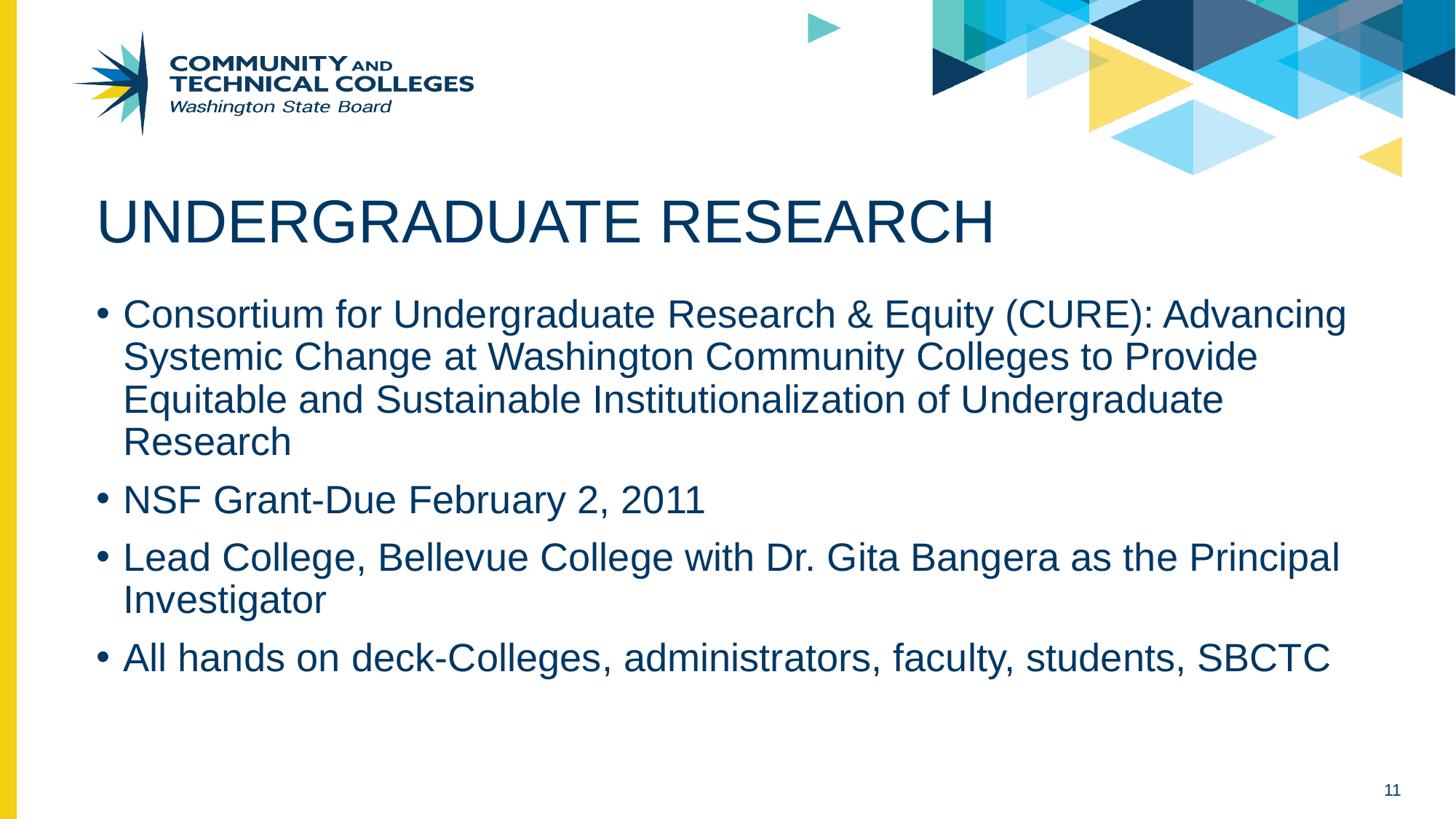

# Undergraduate Research
Consortium for Undergraduate Research & Equity (CURE): Advancing Systemic Change at Washington Community Colleges to Provide Equitable and Sustainable Institutionalization of Undergraduate Research
NSF Grant-Due February 2, 2011
Lead College, Bellevue College with Dr. Gita Bangera as the Principal Investigator
All hands on deck-Colleges, administrators, faculty, students, SBCTC
11